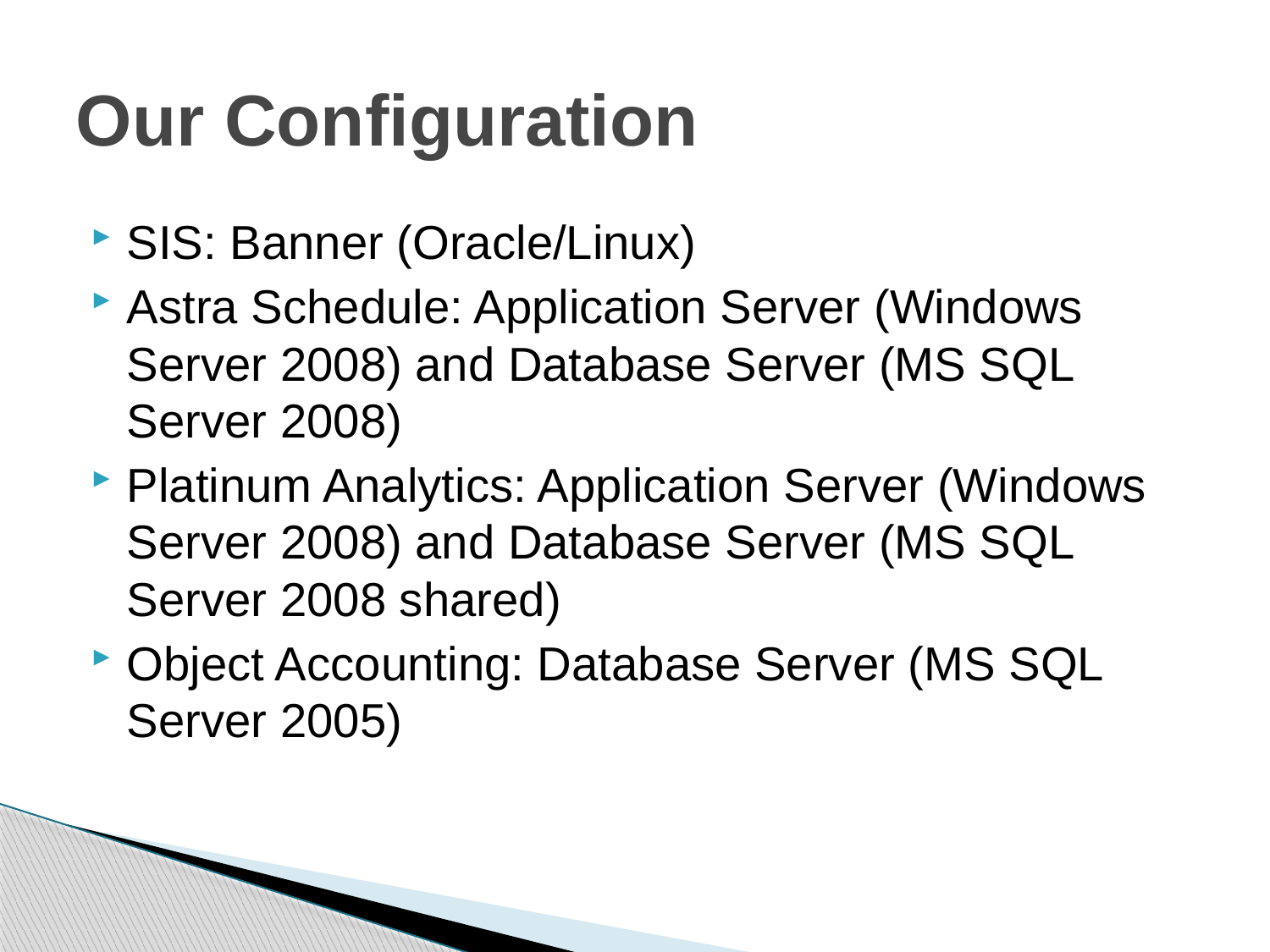

# Our Configuration
SIS: Banner (Oracle/Linux)
Astra Schedule: Application Server (Windows Server 2008) and Database Server (MS SQL Server 2008)
Platinum Analytics: Application Server (Windows Server 2008) and Database Server (MS SQL Server 2008 shared)
Object Accounting: Database Server (MS SQL Server 2005)